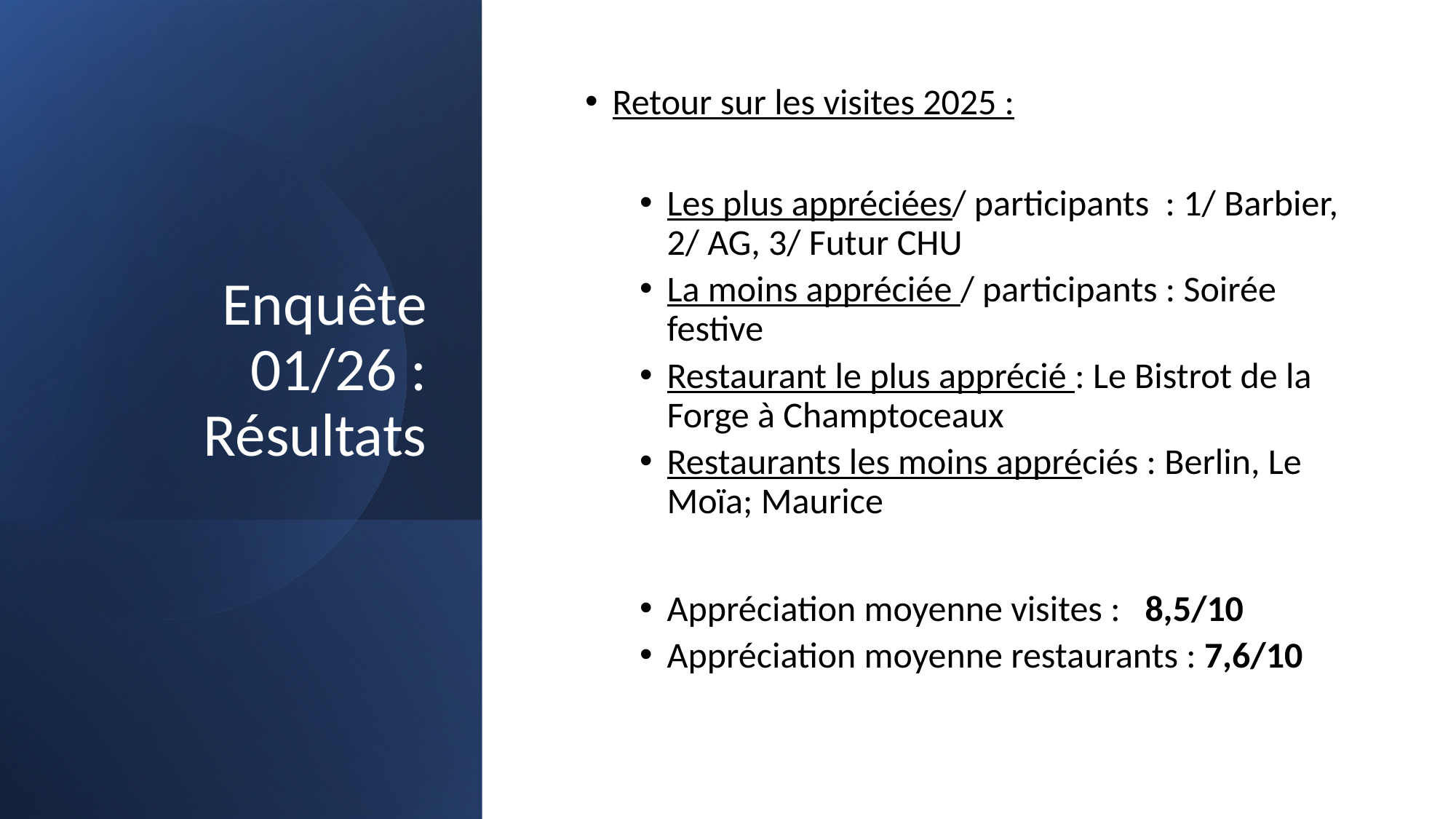

# Enquête 01/26 : Résultats
Retour sur les visites 2025 :

Les plus appréciées/ participants  : 1/ Barbier, 2/ AG, 3/ Futur CHU
La moins appréciée / participants : Soirée festive
Restaurant le plus apprécié : Le Bistrot de la Forge à Champtoceaux
Restaurants les moins appréciés : Berlin, Le Moïa; Maurice

Appréciation moyenne visites :   8,5/10
Appréciation moyenne restaurants : 7,6/10